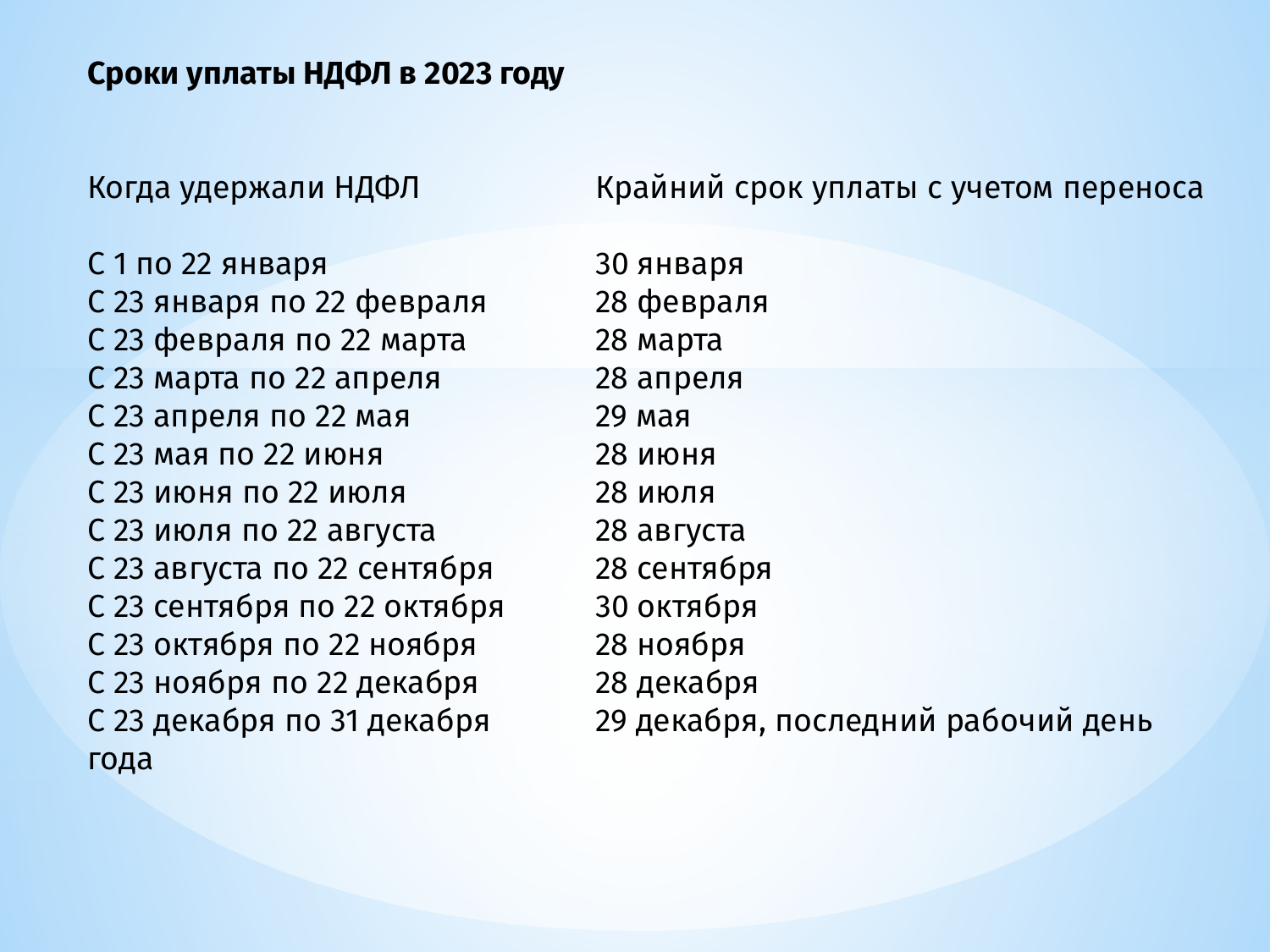

#
Сроки уплаты НДФЛ в 2023 году

Когда удержали НДФЛ		Крайний срок уплаты с учетом переноса

С 1 по 22 января			30 января
С 23 января по 22 февраля	28 февраля
С 23 февраля по 22 марта 	28 марта
С 23 марта по 22 апреля	 	28 апреля
С 23 апреля по 22 мая		29 мая
С 23 мая по 22 июня		28 июня
С 23 июня по 22 июля		28 июля
С 23 июля по 22 августа		28 августа
С 23 августа по 22 сентября	28 сентября
С 23 сентября по 22 октября	30 октября
С 23 октября по 22 ноября	28 ноября
С 23 ноября по 22 декабря	28 декабря
С 23 декабря по 31 декабря	29 декабря, последний рабочий день года